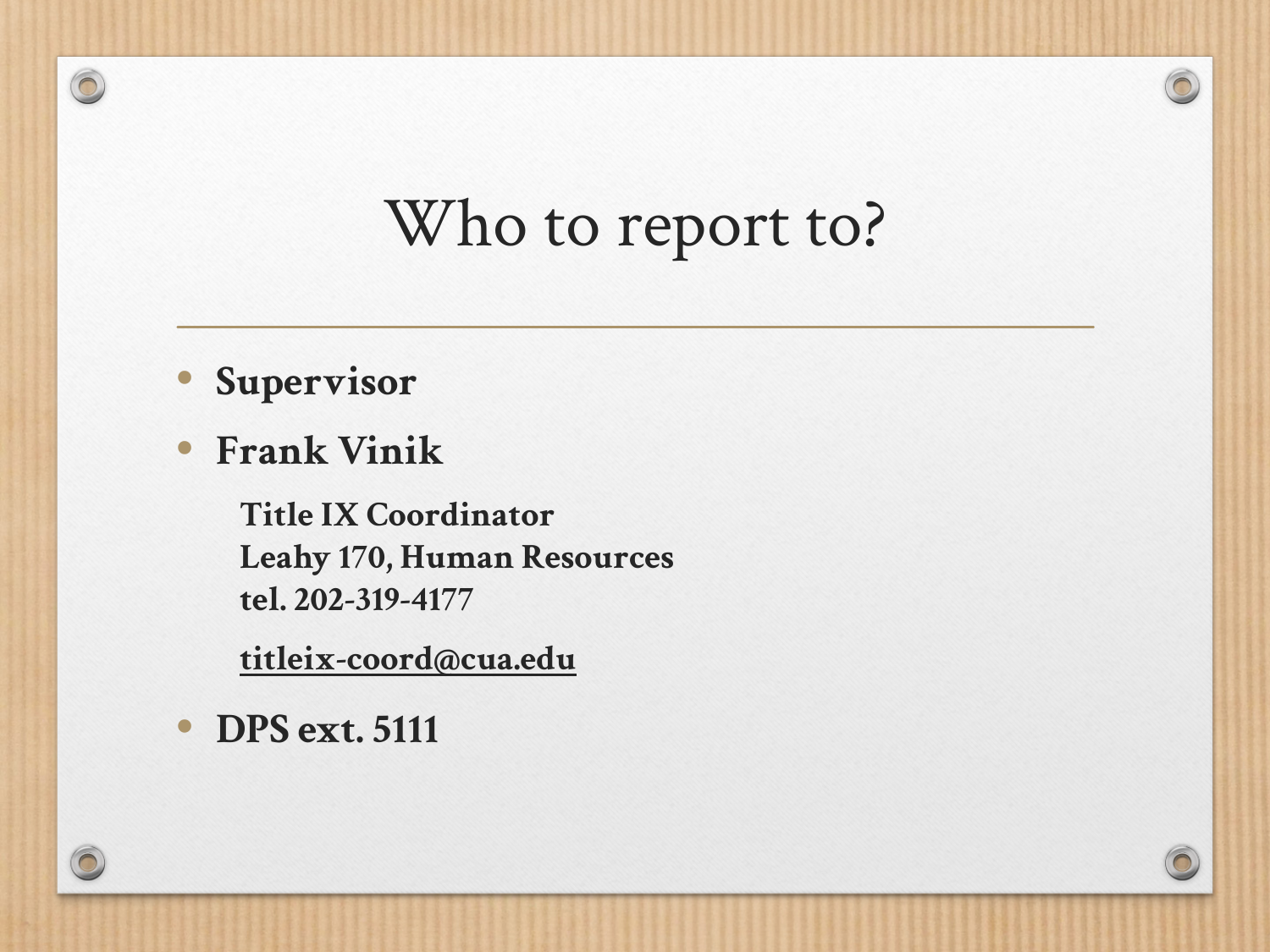

# Who to report to?
Supervisor
Frank Vinik
Title IX Coordinator
Leahy 170, Human Resources
tel. 202-319-4177
titleix-coord@cua.edu
DPS ext. 5111